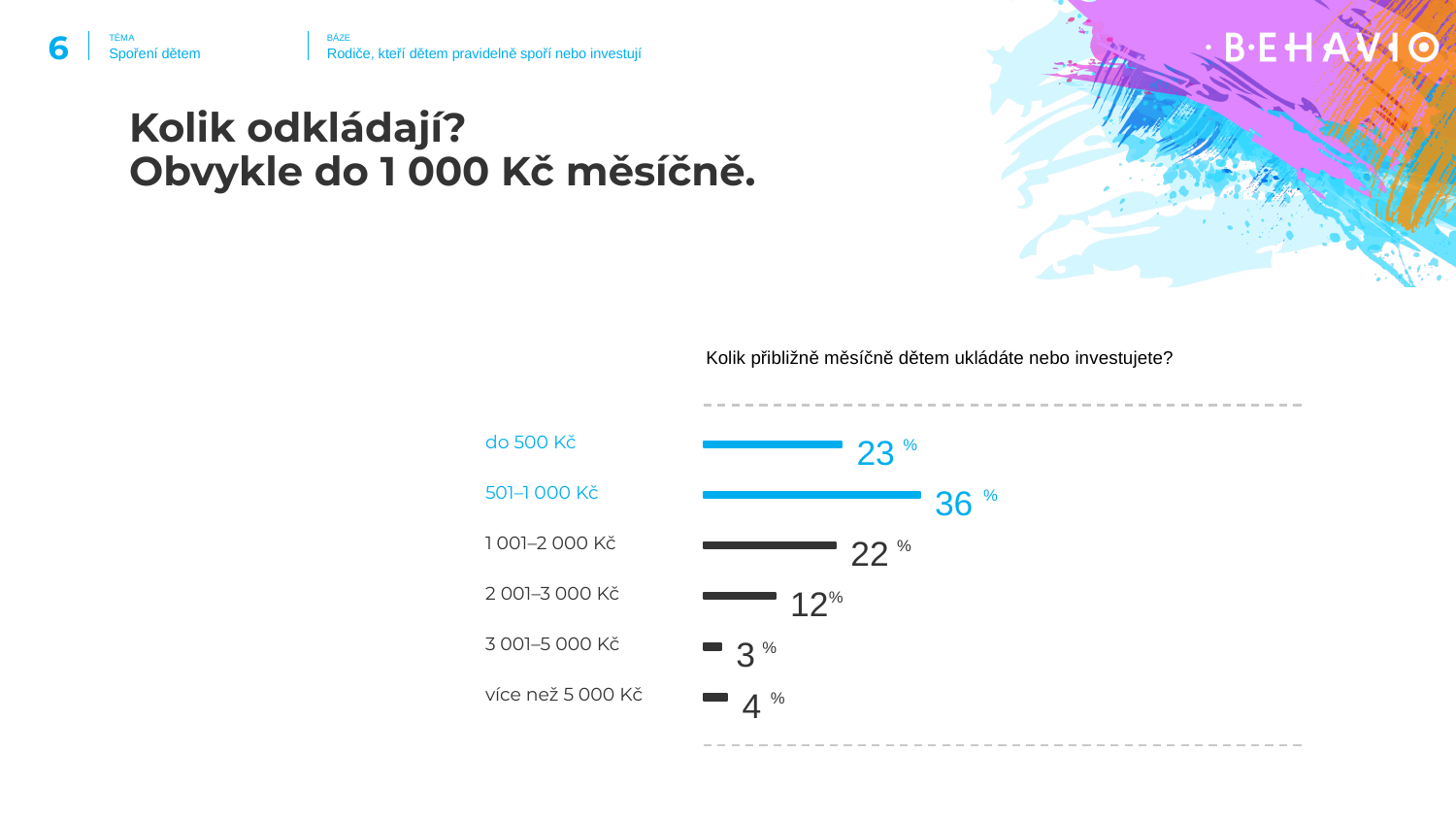

6
TÉMA
BÁZE
Spoření dětem

Rodiče, kteří dětem pravidelně spoří nebo investují
Kolik odkládají?
Obvykle do 1 000 Kč měsíčně.

Kolik přibližně měsíčně dětem ukládáte nebo investujete?
do 500 Kč
23
%

501–1 000 Kč
36
%

1 001–2 000 Kč
22
%

2 001–3 000 Kč
12
%

3 001–5 000 Kč
3
%

více než 5 000 Kč
4
%